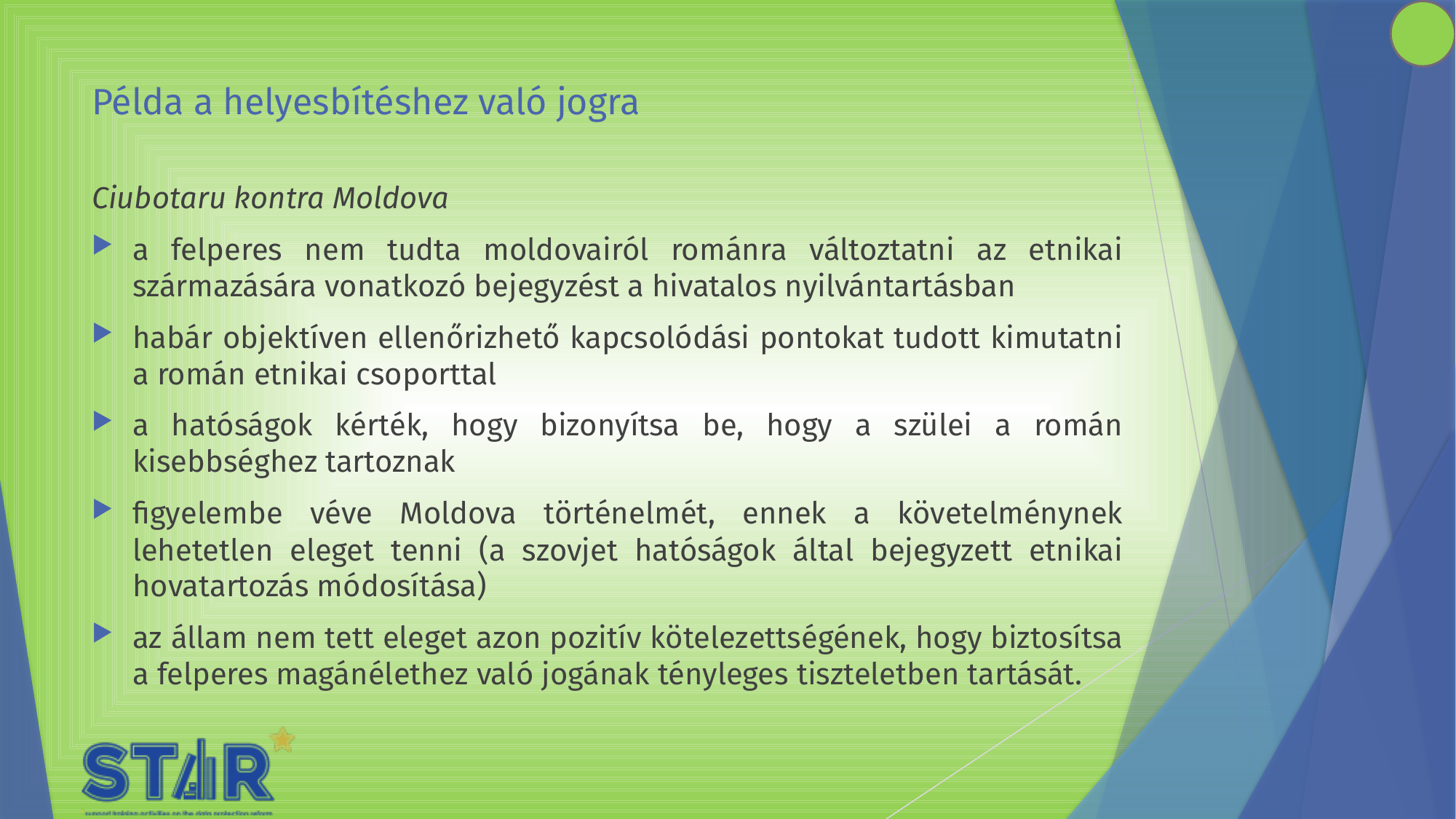

# Példa a helyesbítéshez való jogra
Ciubotaru kontra Moldova
a felperes nem tudta moldovairól románra változtatni az etnikai származására vonatkozó bejegyzést a hivatalos nyilvántartásban
habár objektíven ellenőrizhető kapcsolódási pontokat tudott kimutatni a román etnikai csoporttal
a hatóságok kérték, hogy bizonyítsa be, hogy a szülei a román kisebbséghez tartoznak
figyelembe véve Moldova történelmét, ennek a követelménynek lehetetlen eleget tenni (a szovjet hatóságok által bejegyzett etnikai hovatartozás módosítása)
az állam nem tett eleget azon pozitív kötelezettségének, hogy biztosítsa a felperes magánélethez való jogának tényleges tiszteletben tartását.